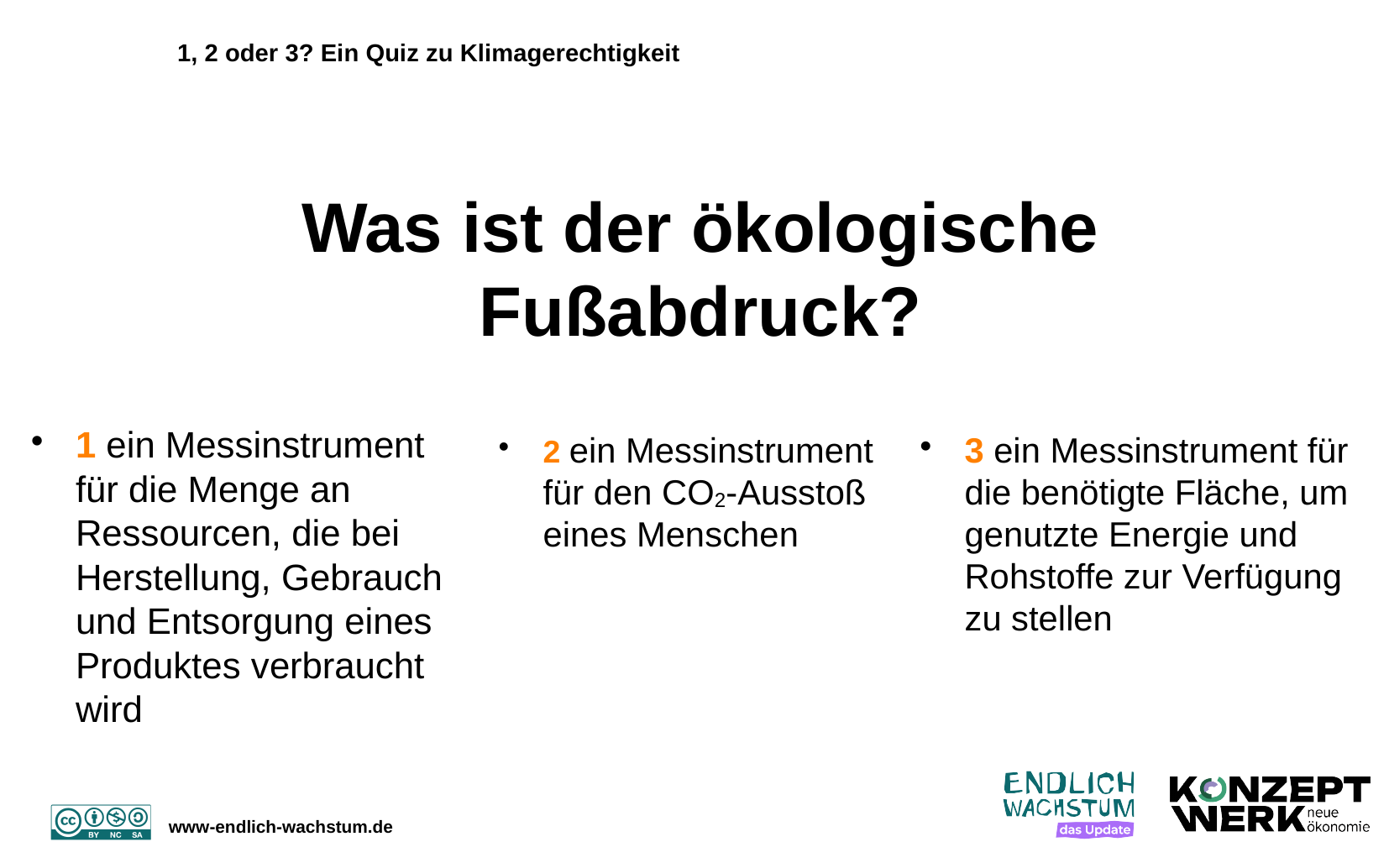

10
1, 2 oder 3? Ein Quiz zu Klimagerechtigkeit
# Was ist der ökologische Fußabdruck?
1 ein Messinstrument für die Menge an Ressourcen, die bei Herstellung, Gebrauch und Entsorgung eines Produktes verbraucht wird
2 ein Messinstrument für den CO2-Ausstoß eines Menschen

3 ein Messinstrument für die benötigte Fläche, um genutzte Energie und Rohstoffe zur Verfügung zu stellen